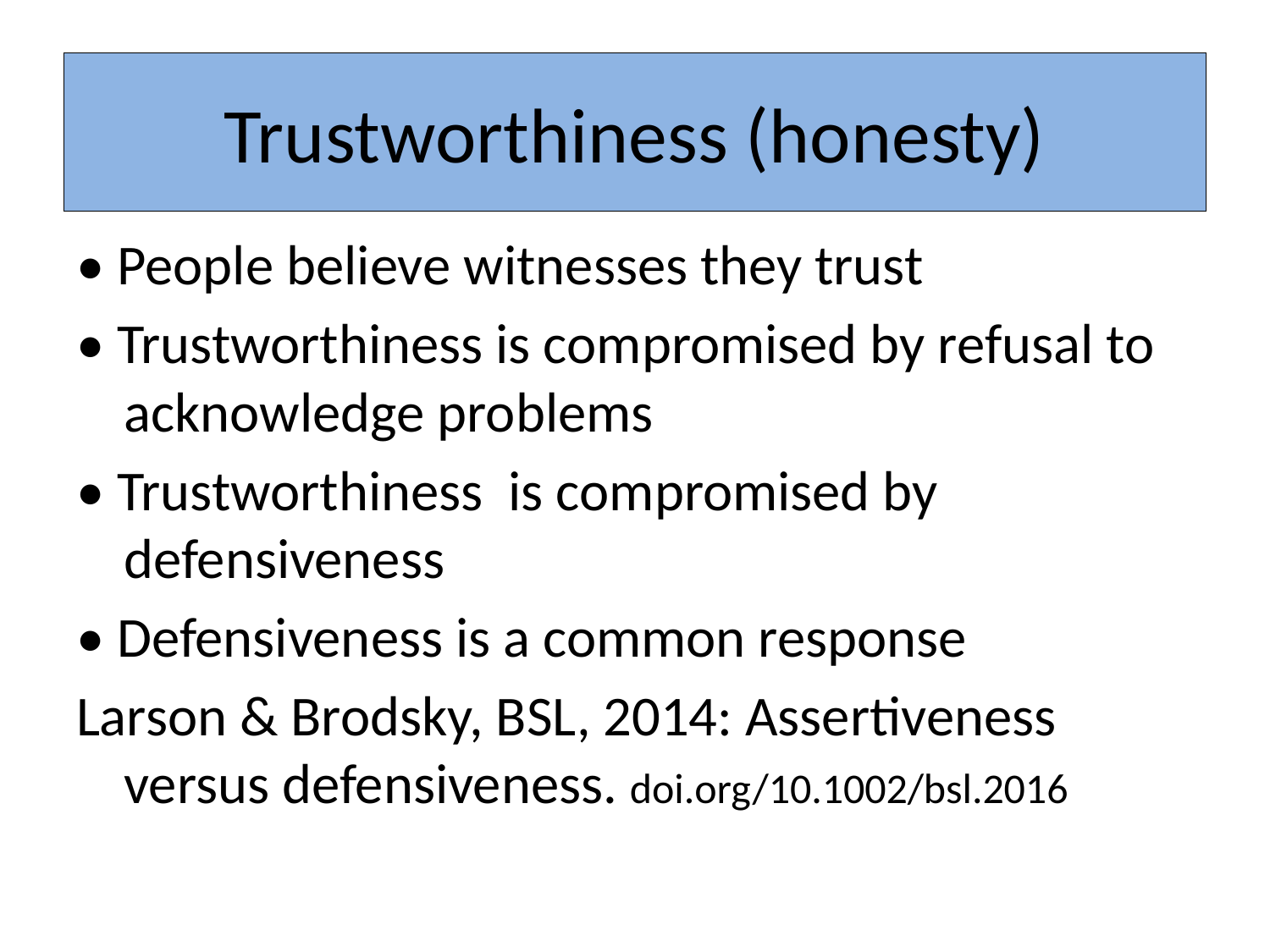

# Trustworthiness (honesty)
• People believe witnesses they trust
• Trustworthiness is compromised by refusal to acknowledge problems
• Trustworthiness  is compromised by defensiveness
• Defensiveness is a common response
Larson & Brodsky, BSL, 2014: Assertiveness versus defensiveness. doi.org/10.1002/bsl.2016